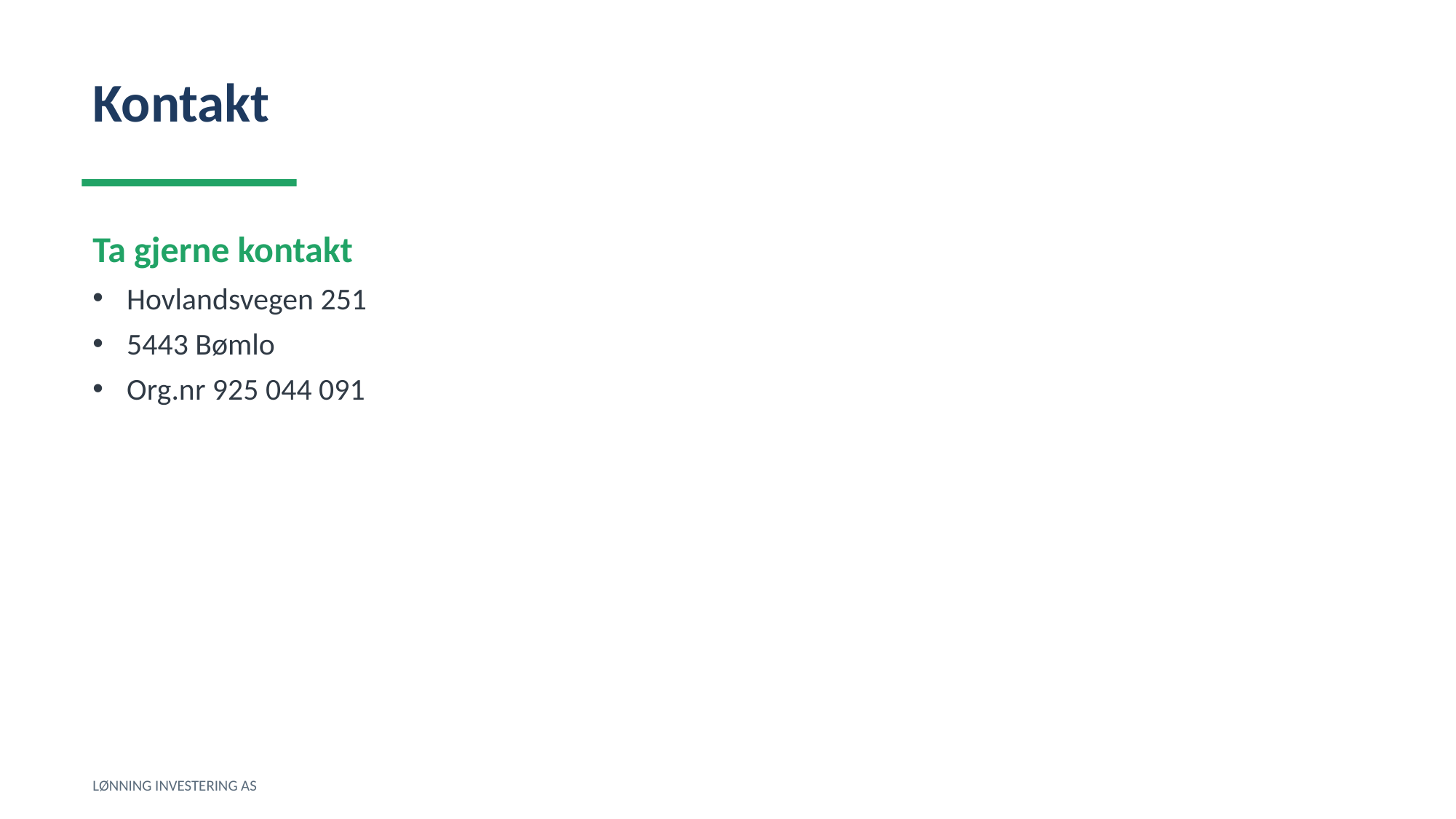

Kontakt

Ta gjerne kontakt
Hovlandsvegen 251
5443 Bømlo
Org.nr 925 044 091
LØNNING INVESTERING AS